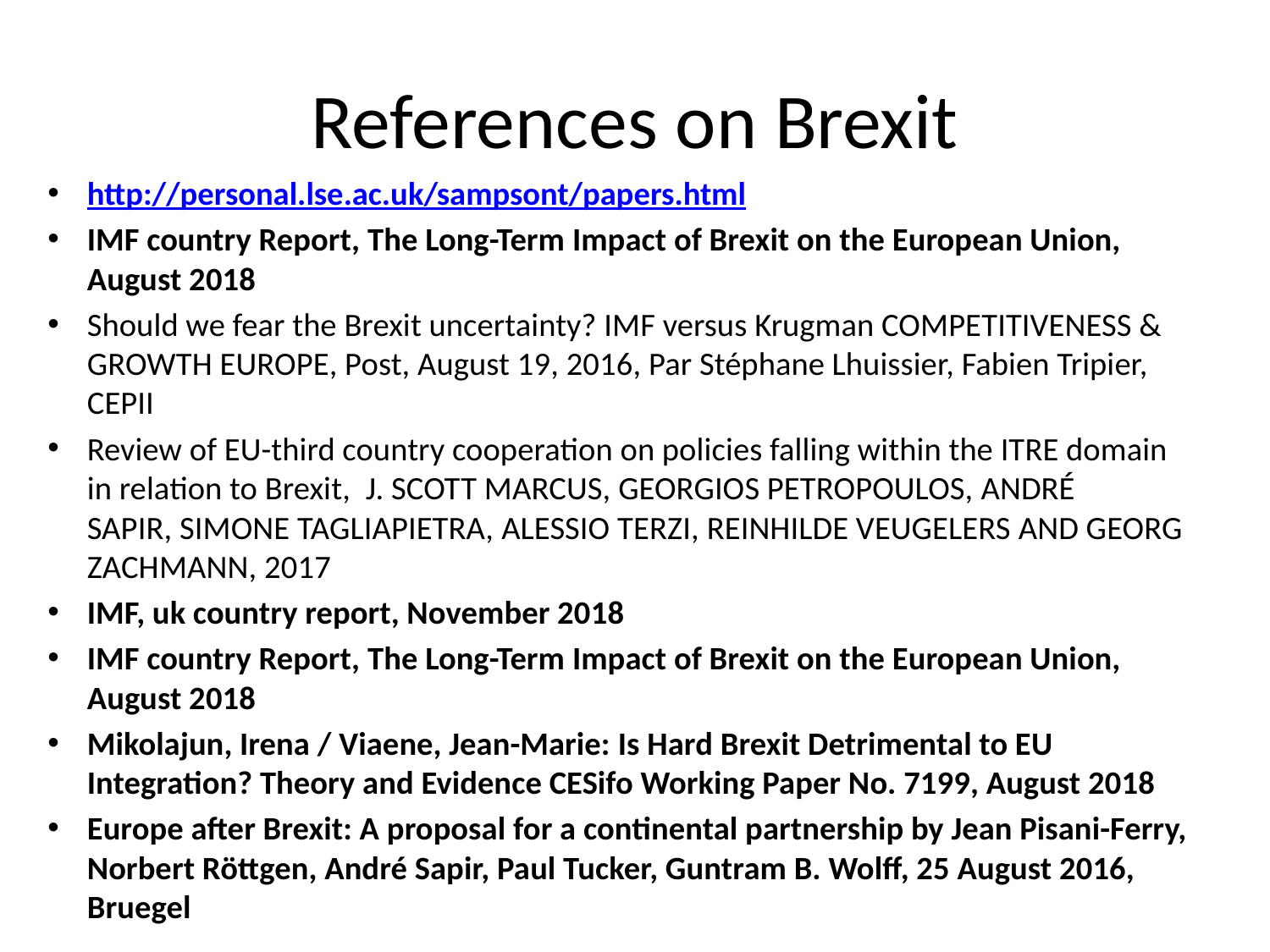

# References on Brexit
http://personal.lse.ac.uk/sampsont/papers.html
IMF country Report, The Long-Term Impact of Brexit on the European Union, August 2018
Should we fear the Brexit uncertainty? IMF versus Krugman COMPETITIVENESS & GROWTH EUROPE, Post, August 19, 2016, Par Stéphane Lhuissier, Fabien Tripier, CEPII
Review of EU-third country cooperation on policies falling within the ITRE domain in relation to Brexit,  J. SCOTT MARCUS, GEORGIOS PETROPOULOS, ANDRÉ SAPIR, SIMONE TAGLIAPIETRA, ALESSIO TERZI, REINHILDE VEUGELERS AND GEORG ZACHMANN, 2017
IMF, uk country report, November 2018
IMF country Report, The Long-Term Impact of Brexit on the European Union, August 2018
Mikolajun, Irena / Viaene, Jean-Marie: Is Hard Brexit Detrimental to EU Integration? Theory and Evidence CESifo Working Paper No. 7199, August 2018
Europe after Brexit: A proposal for a continental partnership by Jean Pisani-Ferry, Norbert Röttgen, André Sapir, Paul Tucker, Guntram B. Wolff, 25 August 2016, Bruegel